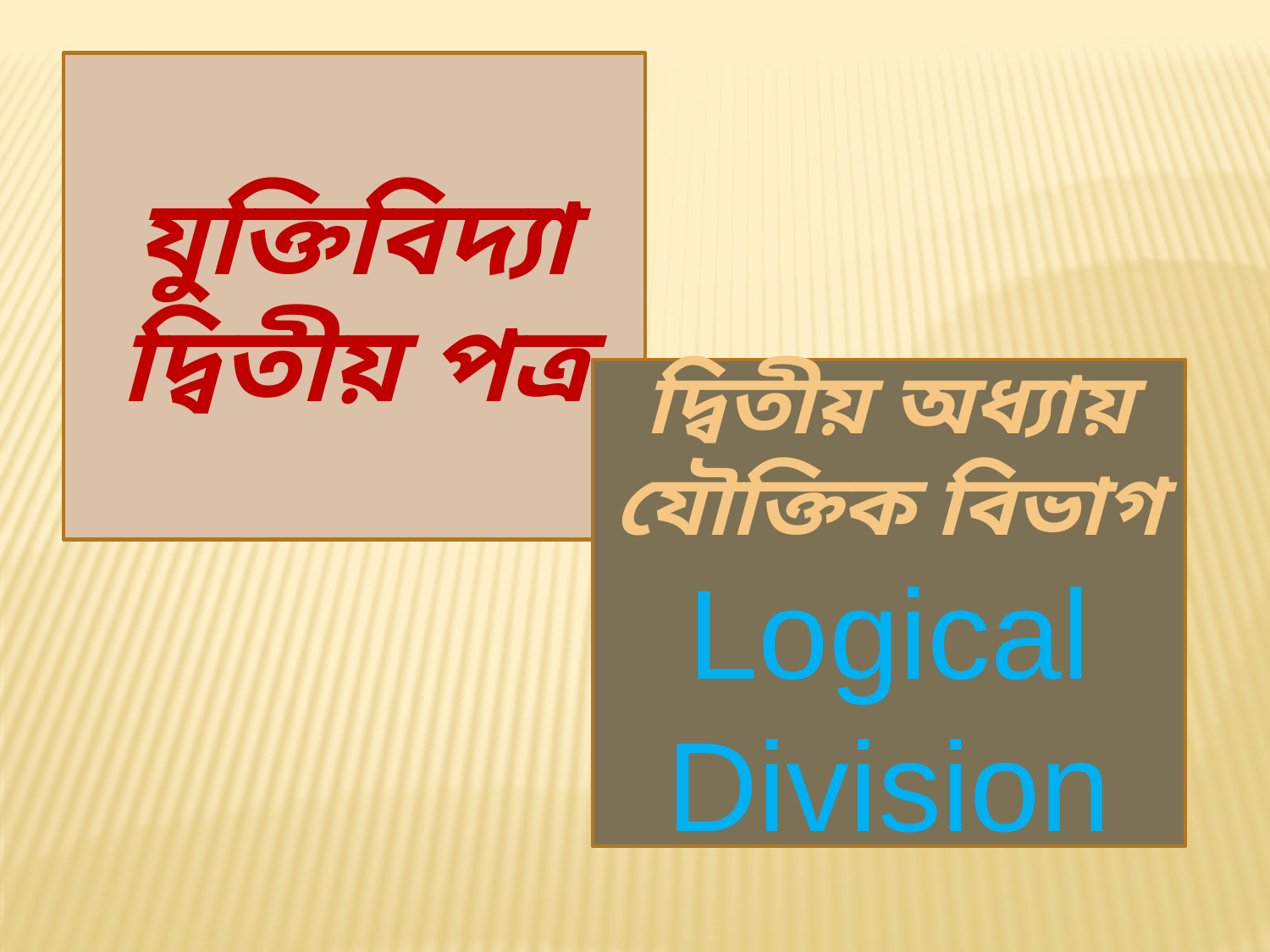

যুক্তিবিদ্যা
দ্বিতীয় পত্র
দ্বিতীয় অধ্যায়
যৌক্তিক বিভাগ
Logical Division